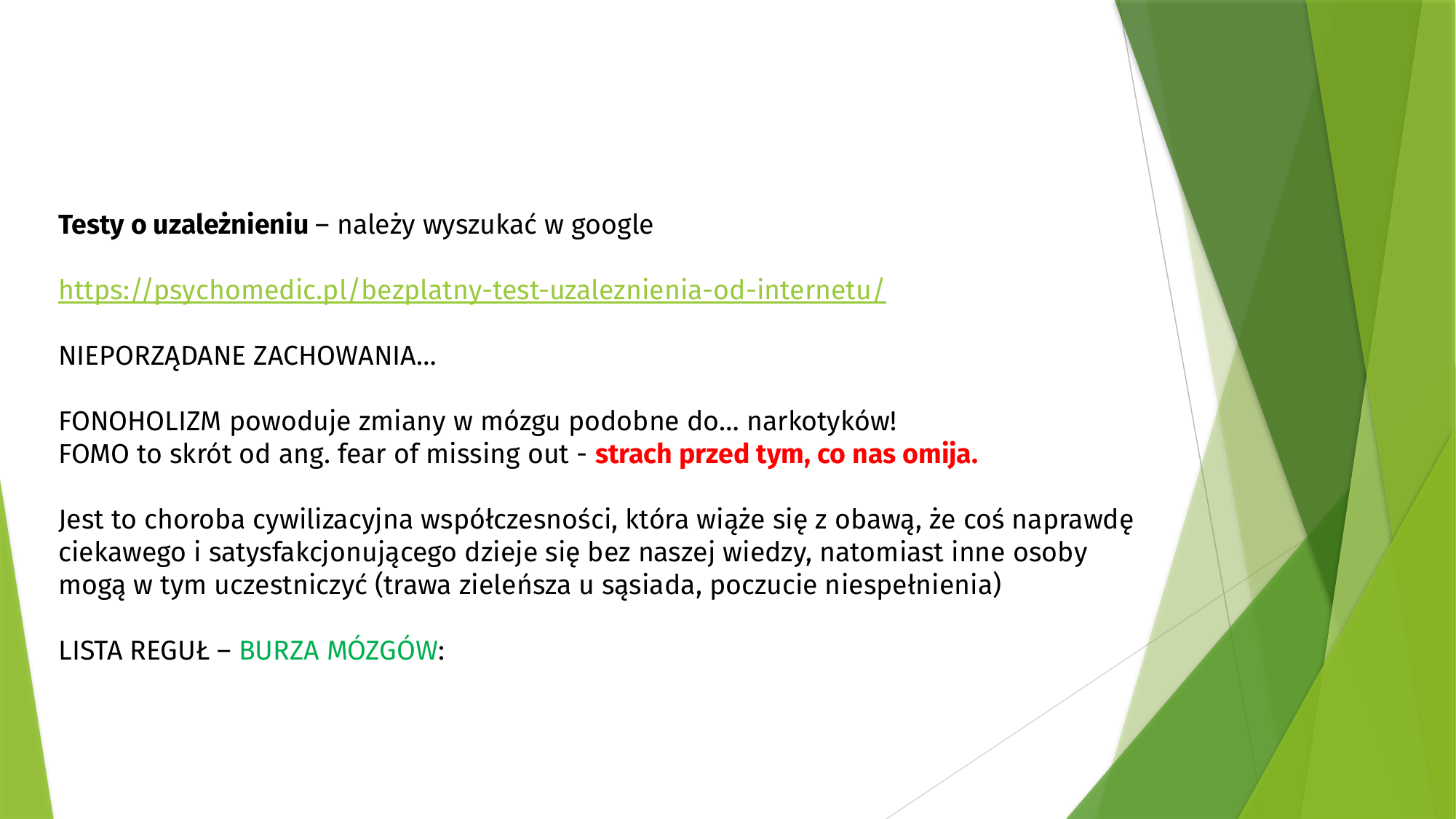

Testy o uzależnieniu – należy wyszukać w google

https://psychomedic.pl/bezplatny-test-uzaleznienia-od-internetu/

NIEPORZĄDANE ZACHOWANIA…

FONOHOLIZM powoduje zmiany w mózgu podobne do… narkotyków!
FOMO to skrót od ang. fear of missing out - strach przed tym, co nas omija.

Jest to choroba cywilizacyjna współczesności, która wiąże się z obawą, że coś naprawdę ciekawego i satysfakcjonującego dzieje się bez naszej wiedzy, natomiast inne osoby mogą w tym uczestniczyć (trawa zieleńsza u sąsiada, poczucie niespełnienia)

LISTA REGUŁ – BURZA MÓZGÓW: